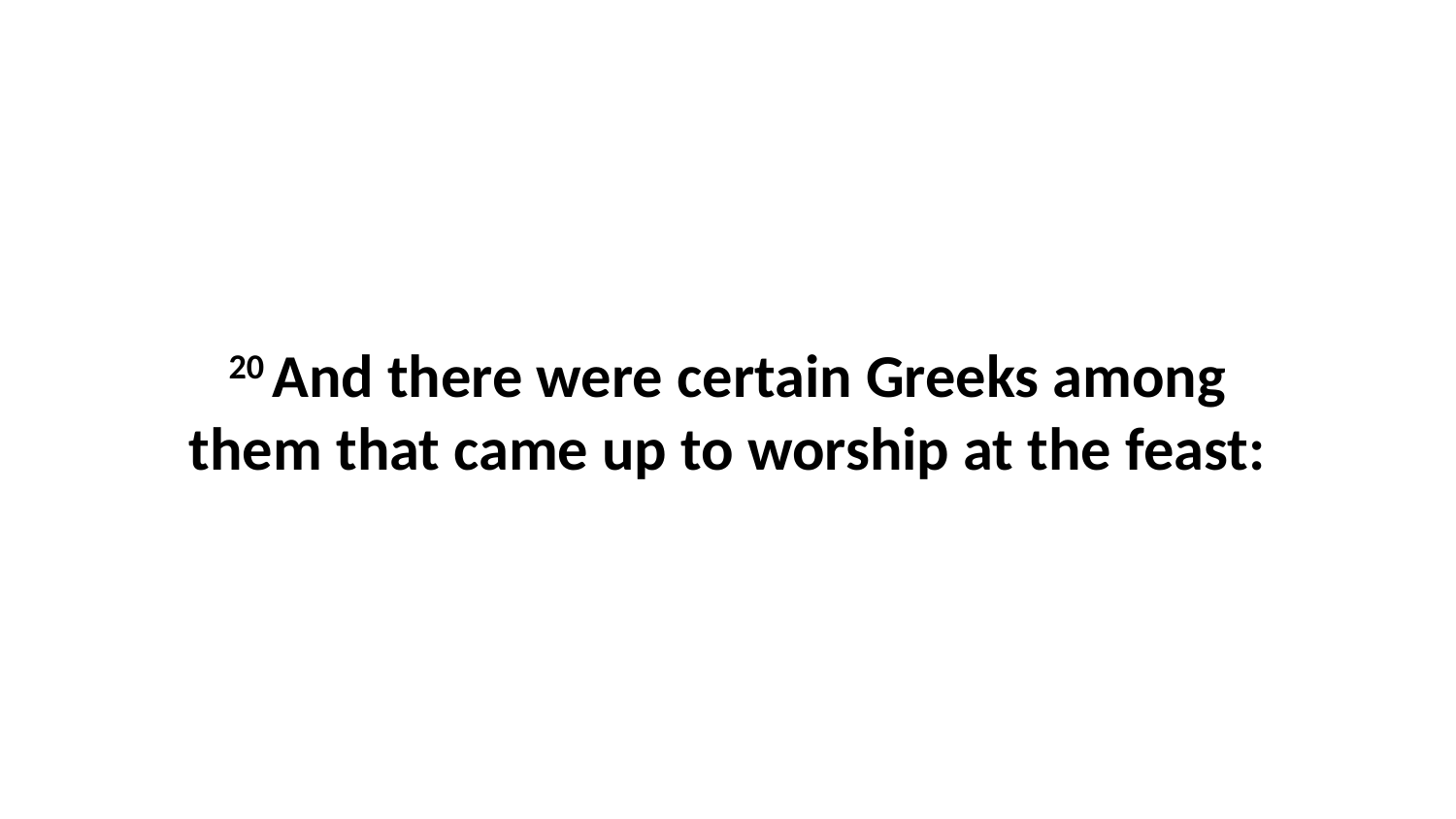

20 And there were certain Greeks among them that came up to worship at the feast: